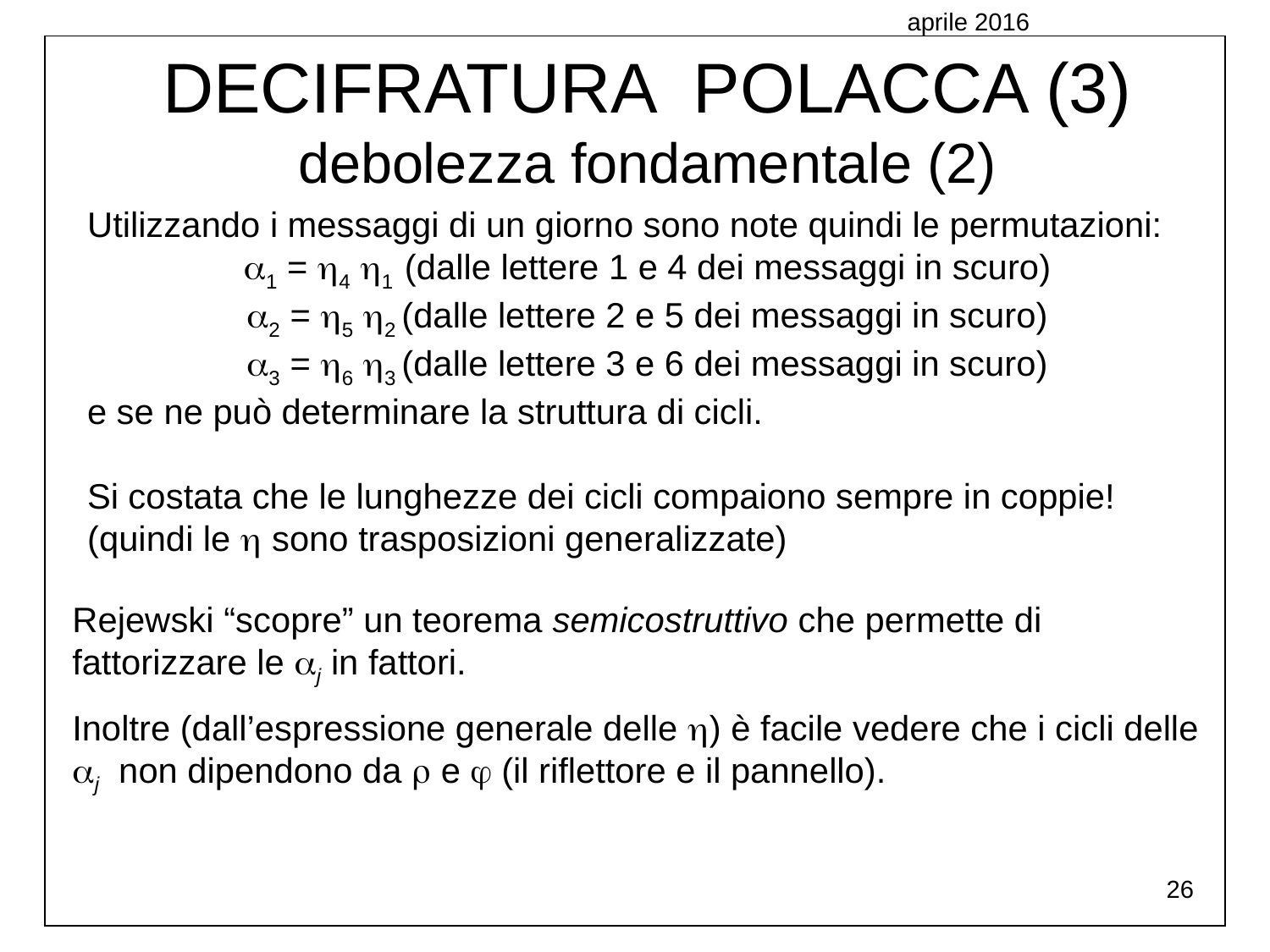

aprile 2016

DECIFRATURA  POLACCA (3)
debolezza fondamentale (2)
Utilizzando i messaggi di un giorno sono note quindi le permutazioni:
α1 = η4 η1  (dalle lettere 1 e 4 dei messaggi in scuro)
α2 = η5 η2 (dalle lettere 2 e 5 dei messaggi in scuro)
α3 = η6 η3 (dalle lettere 3 e 6 dei messaggi in scuro)
e se ne può determinare la struttura di cicli.

Si costata che le lunghezze dei cicli compaiono sempre in coppie!
(quindi le η sono trasposizioni generalizzate)
Rejewski “scopre” un teorema semicostruttivo che permette di fattorizzare le αj in fattori.
Inoltre (dall’espressione generale delle η) è facile vedere che i cicli delle αj  non dipendono da ρ e ϕ (il riflettore e il pannello).
26